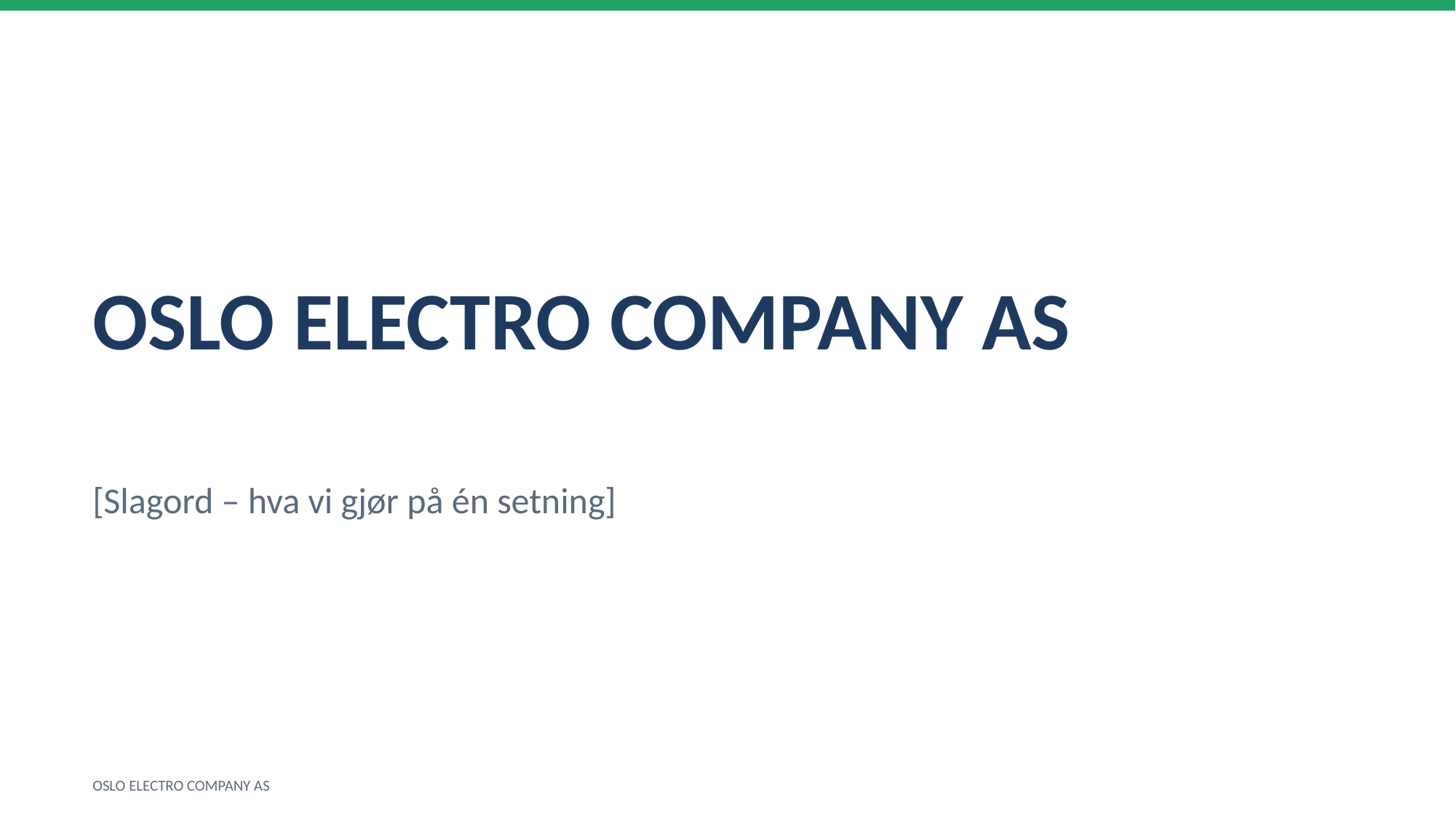

OSLO ELECTRO COMPANY AS
[Slagord – hva vi gjør på én setning]
OSLO ELECTRO COMPANY AS